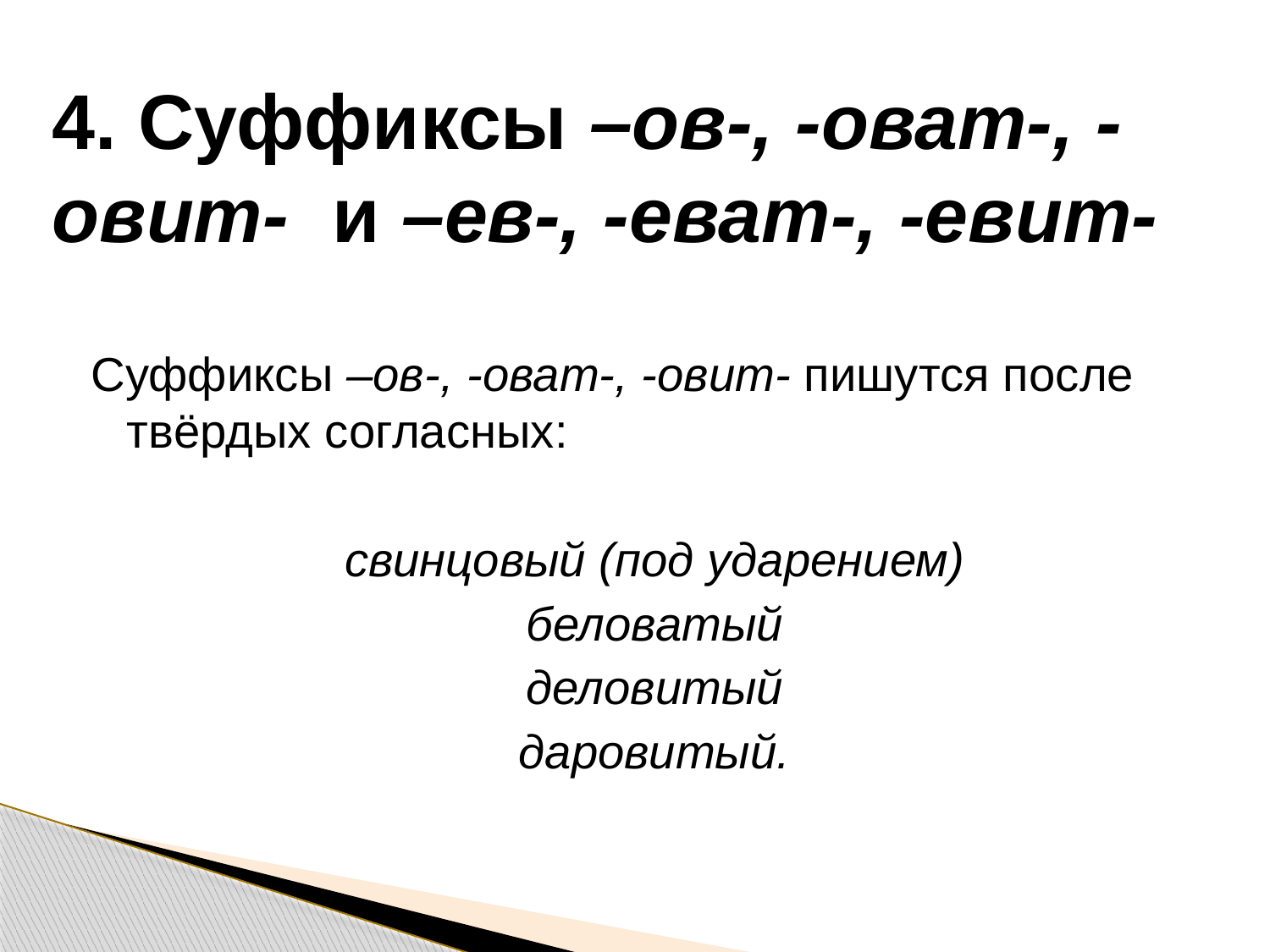

# 4. Суффиксы –ов-, -оват-, -овит-  и –ев-, -еват-, -евит-
Суффиксы –ов-, -оват-, -овит- пишутся после твёрдых согласных:

свинцовый (под ударением)
беловатый
деловитый
даровитый.